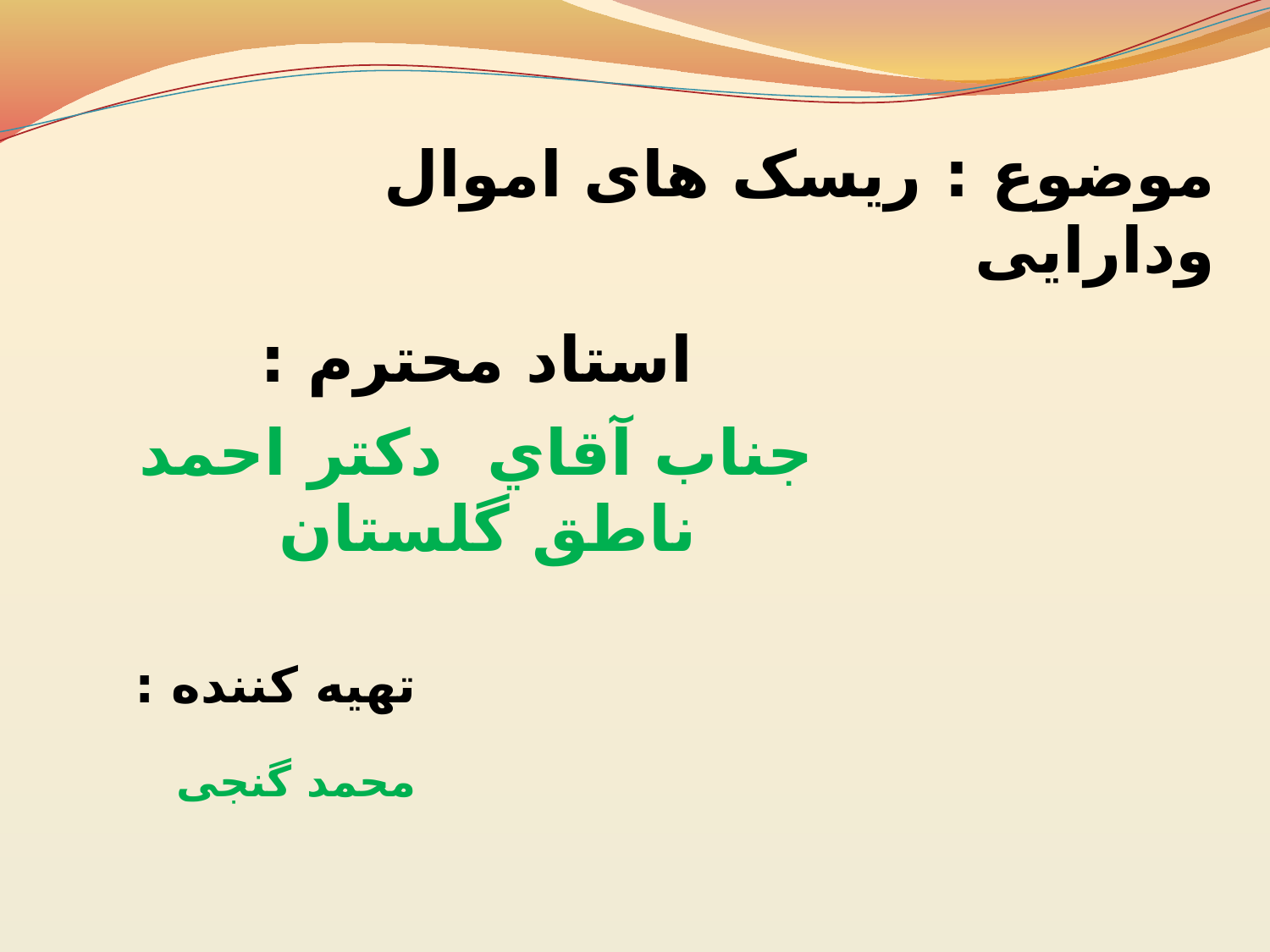

موضوع : ریسک های اموال ودارایی
استاد محترم :

جناب آقاي  دکتر احمد ناطق گلستان

تهيه كننده :
                   محمد گنجی